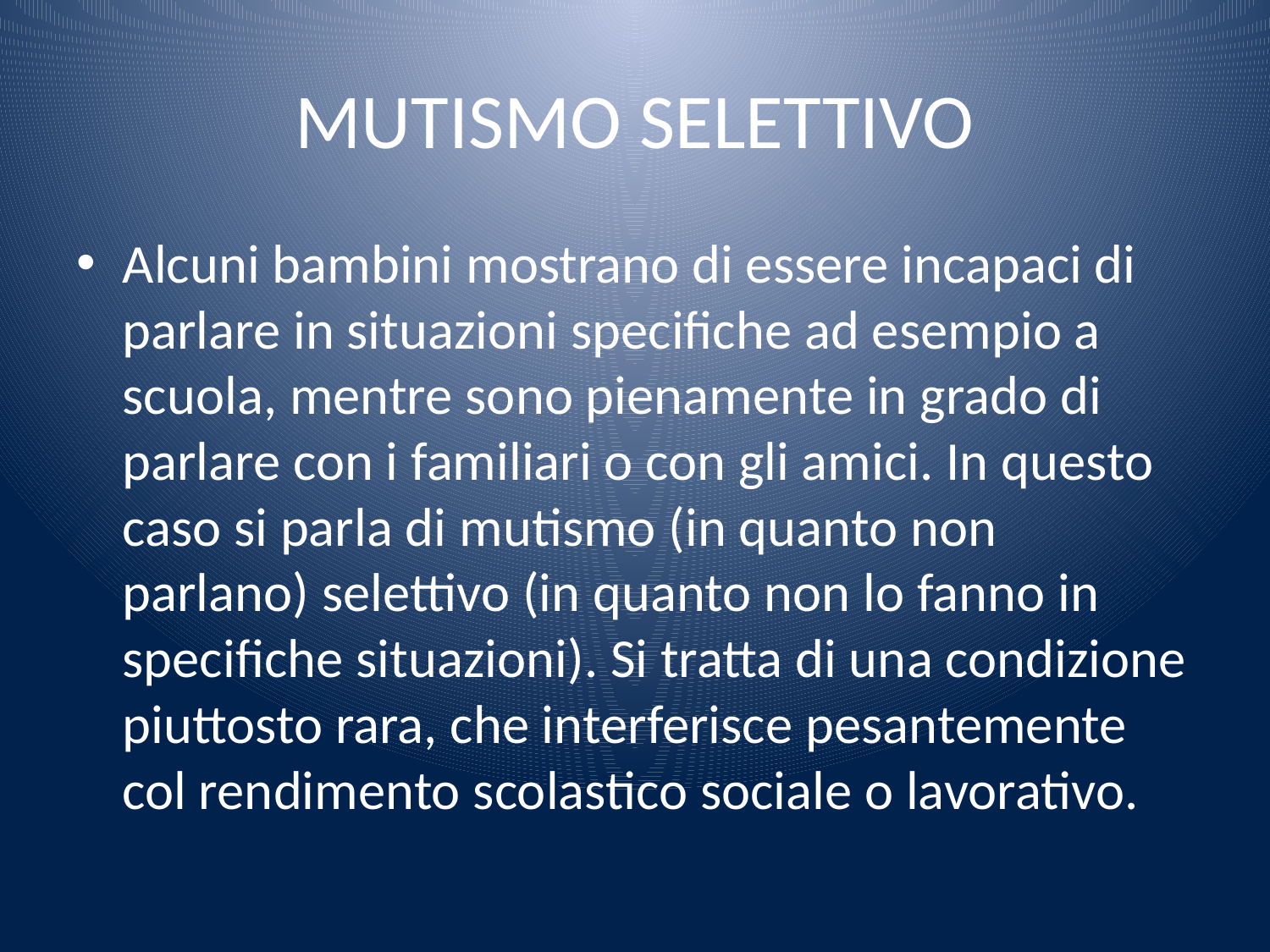

# MUTISMO SELETTIVO
Alcuni bambini mostrano di essere incapaci di parlare in situazioni specifiche ad esempio a scuola, mentre sono pienamente in grado di parlare con i familiari o con gli amici. In questo caso si parla di mutismo (in quanto non parlano) selettivo (in quanto non lo fanno in specifiche situazioni). Si tratta di una condizione piuttosto rara, che interferisce pesantemente col rendimento scolastico sociale o lavorativo.